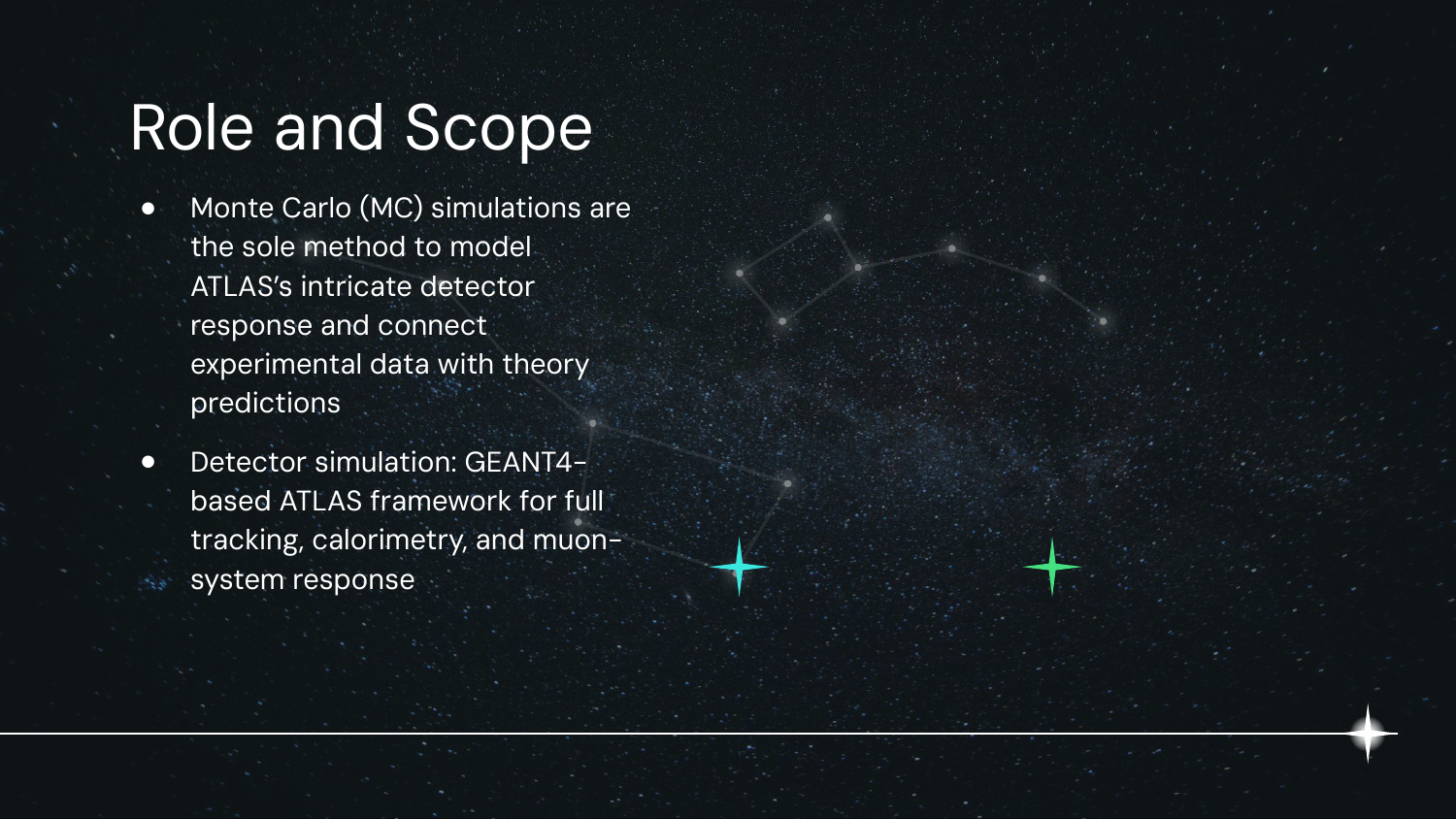

# Role and Scope
Monte Carlo (MC) simulations are the sole method to model ATLAS’s intricate detector response and connect experimental data with theory predictions
Detector simulation: GEANT4-based ATLAS framework for full tracking, calorimetry, and muon-system response